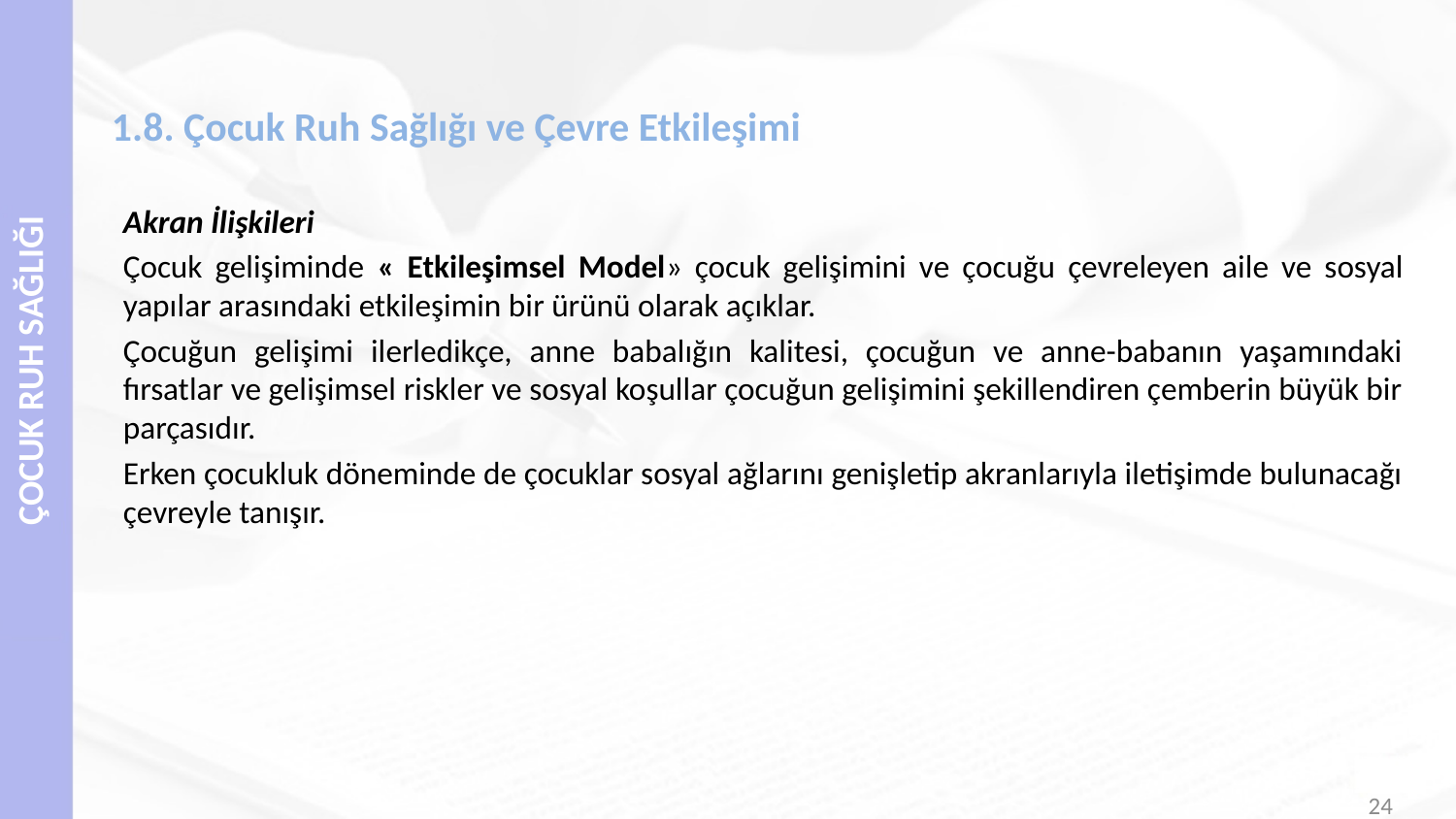

# 1.8. Çocuk Ruh Sağlığı ve Çevre Etkileşimi
Akran İlişkileri
Çocuk gelişiminde « Etkileşimsel Model» çocuk gelişimini ve çocuğu çevreleyen aile ve sosyal yapılar arasındaki etkileşimin bir ürünü olarak açıklar.
Çocuğun gelişimi ilerledikçe, anne babalığın kalitesi, çocuğun ve anne-babanın yaşamındaki fırsatlar ve gelişimsel riskler ve sosyal koşullar çocuğun gelişimini şekillendiren çemberin büyük bir parçasıdır.
Erken çocukluk döneminde de çocuklar sosyal ağlarını genişletip akranlarıyla iletişimde bulunacağı çevreyle tanışır.